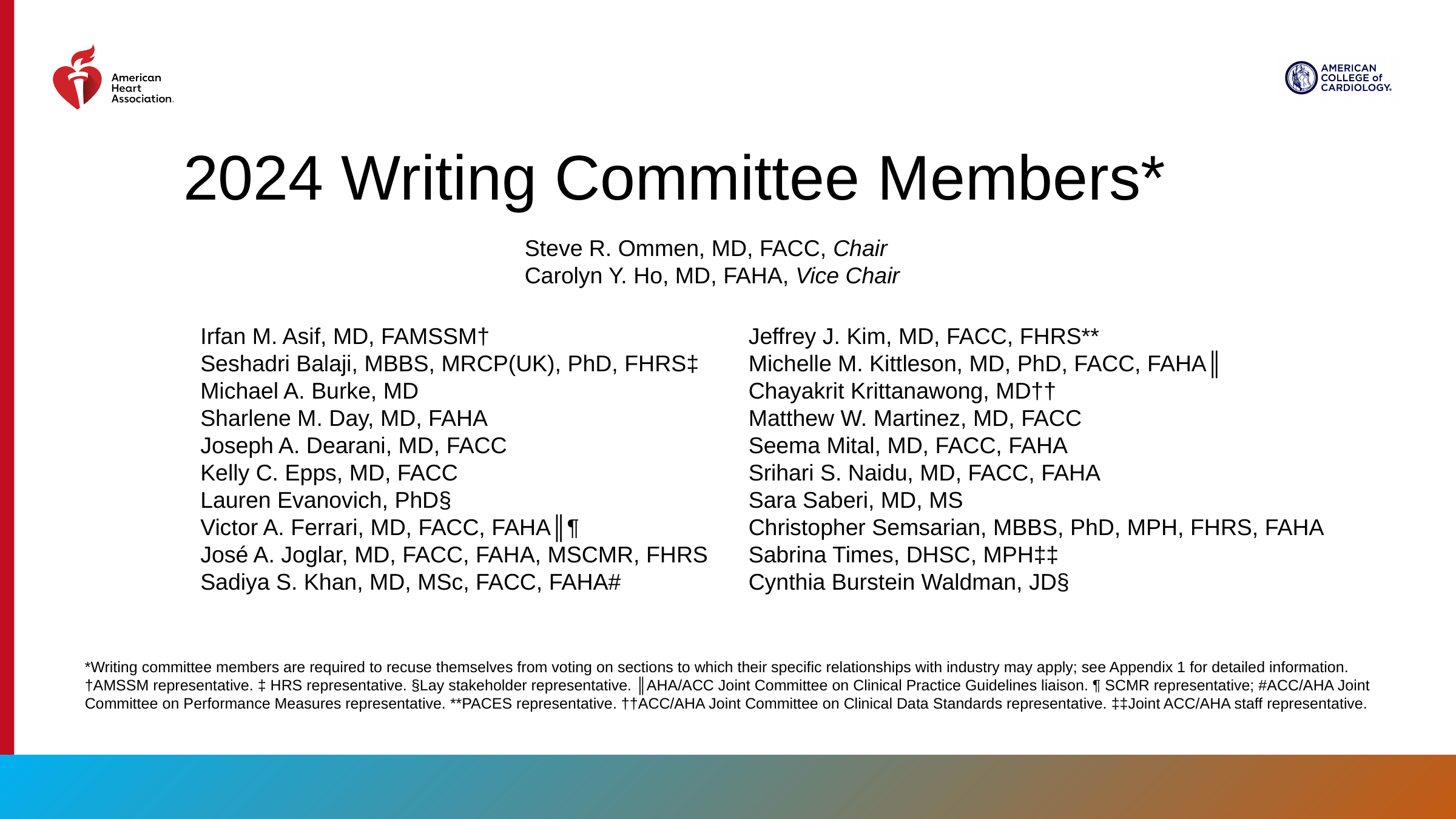

2024 Writing Committee Members*
Steve R. Ommen, MD, FACC, Chair
Carolyn Y. Ho, MD, FAHA, Vice Chair
Irfan M. Asif, MD, FAMSSM†
Seshadri Balaji, MBBS, MRCP(UK), PhD, FHRS‡
Michael A. Burke, MD
Sharlene M. Day, MD, FAHA
Joseph A. Dearani, MD, FACC
Kelly C. Epps, MD, FACC
Lauren Evanovich, PhD§
Victor A. Ferrari, MD, FACC, FAHA║¶
José A. Joglar, MD, FACC, FAHA, MSCMR, FHRS
Sadiya S. Khan, MD, MSc, FACC, FAHA#
Jeffrey J. Kim, MD, FACC, FHRS**
Michelle M. Kittleson, MD, PhD, FACC, FAHA║
Chayakrit Krittanawong, MD††
Matthew W. Martinez, MD, FACC
Seema Mital, MD, FACC, FAHA
Srihari S. Naidu, MD, FACC, FAHA
Sara Saberi, MD, MS
Christopher Semsarian, MBBS, PhD, MPH, FHRS, FAHA
Sabrina Times, DHSC, MPH‡‡
Cynthia Burstein Waldman, JD§
*Writing committee members are required to recuse themselves from voting on sections to which their specific relationships with industry may apply; see Appendix 1 for detailed information. †AMSSM representative. ‡ HRS representative. §Lay stakeholder representative. ║AHA/ACC Joint Committee on Clinical Practice Guidelines liaison. ¶ SCMR representative; #ACC/AHA Joint Committee on Performance Measures representative. **PACES representative. ††ACC/AHA Joint Committee on Clinical Data Standards representative. ‡‡Joint ACC/AHA staff representative.
3